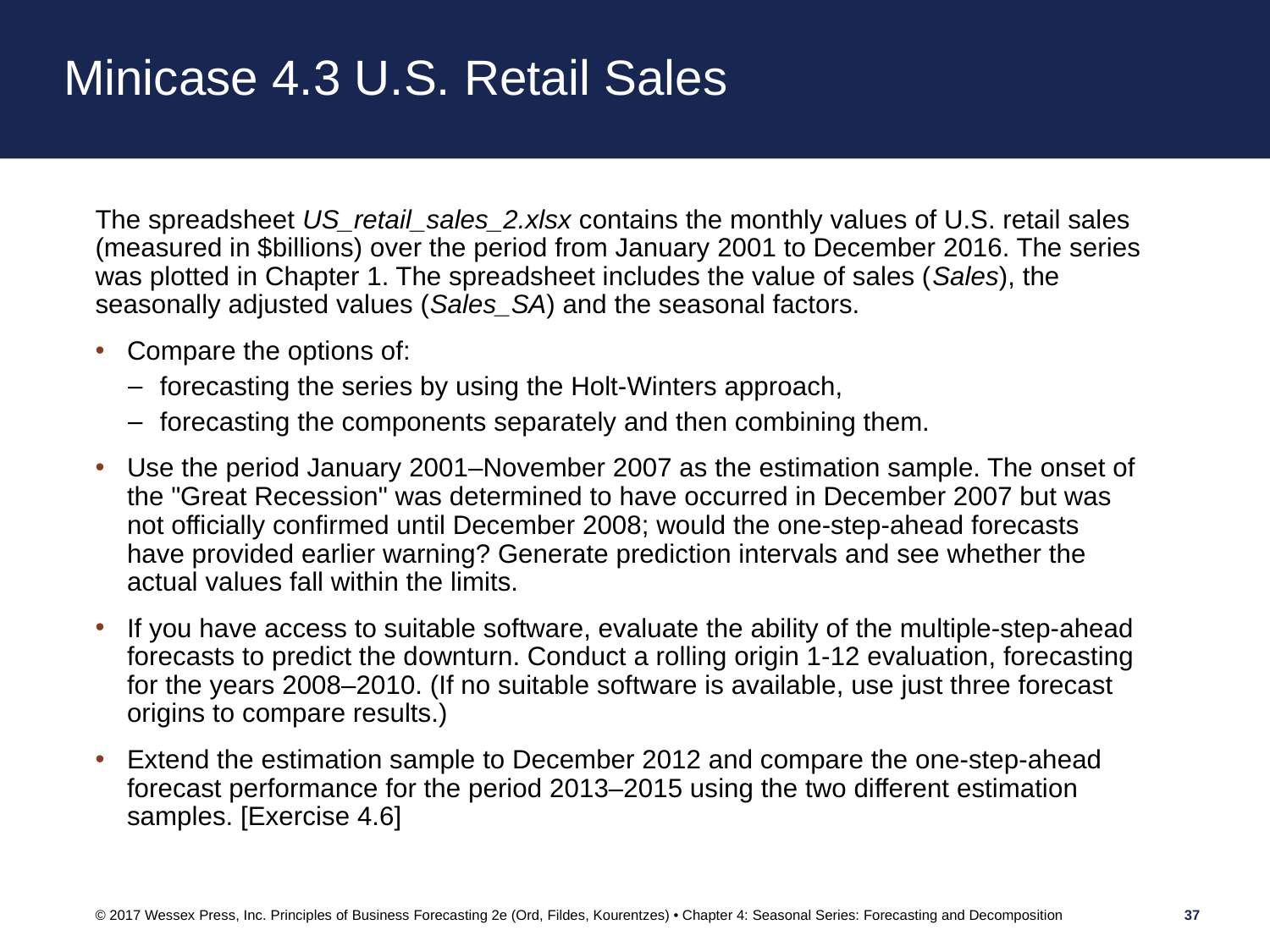

# Minicase 4.3 U.S. Retail Sales
The spreadsheet US_retail_sales_2.xlsx contains the monthly values of U.S. retail sales (measured in $billions) over the period from January 2001 to December 2016. The series was plotted in Chapter 1. The spreadsheet includes the value of sales (Sales), the seasonally adjusted values (Sales_SA) and the seasonal factors.
Compare the options of:
forecasting the series by using the Holt-Winters approach,
forecasting the components separately and then combining them.
Use the period January 2001–November 2007 as the estimation sample. The onset of the "Great Recession" was determined to have occurred in December 2007 but was not officially confirmed until December 2008; would the one-step-ahead forecasts have provided earlier warning? Generate prediction intervals and see whether the actual values fall within the limits.
If you have access to suitable software, evaluate the ability of the multiple-step-ahead forecasts to predict the downturn. Conduct a rolling origin 1-12 evaluation, forecasting for the years 2008–2010. (If no suitable software is available, use just three forecast origins to compare results.)
Extend the estimation sample to December 2012 and compare the one-step-ahead forecast performance for the period 2013–2015 using the two different estimation samples. [Exercise 4.6]
© 2017 Wessex Press, Inc. Principles of Business Forecasting 2e (Ord, Fildes, Kourentzes) • Chapter 4: Seasonal Series: Forecasting and Decomposition
37